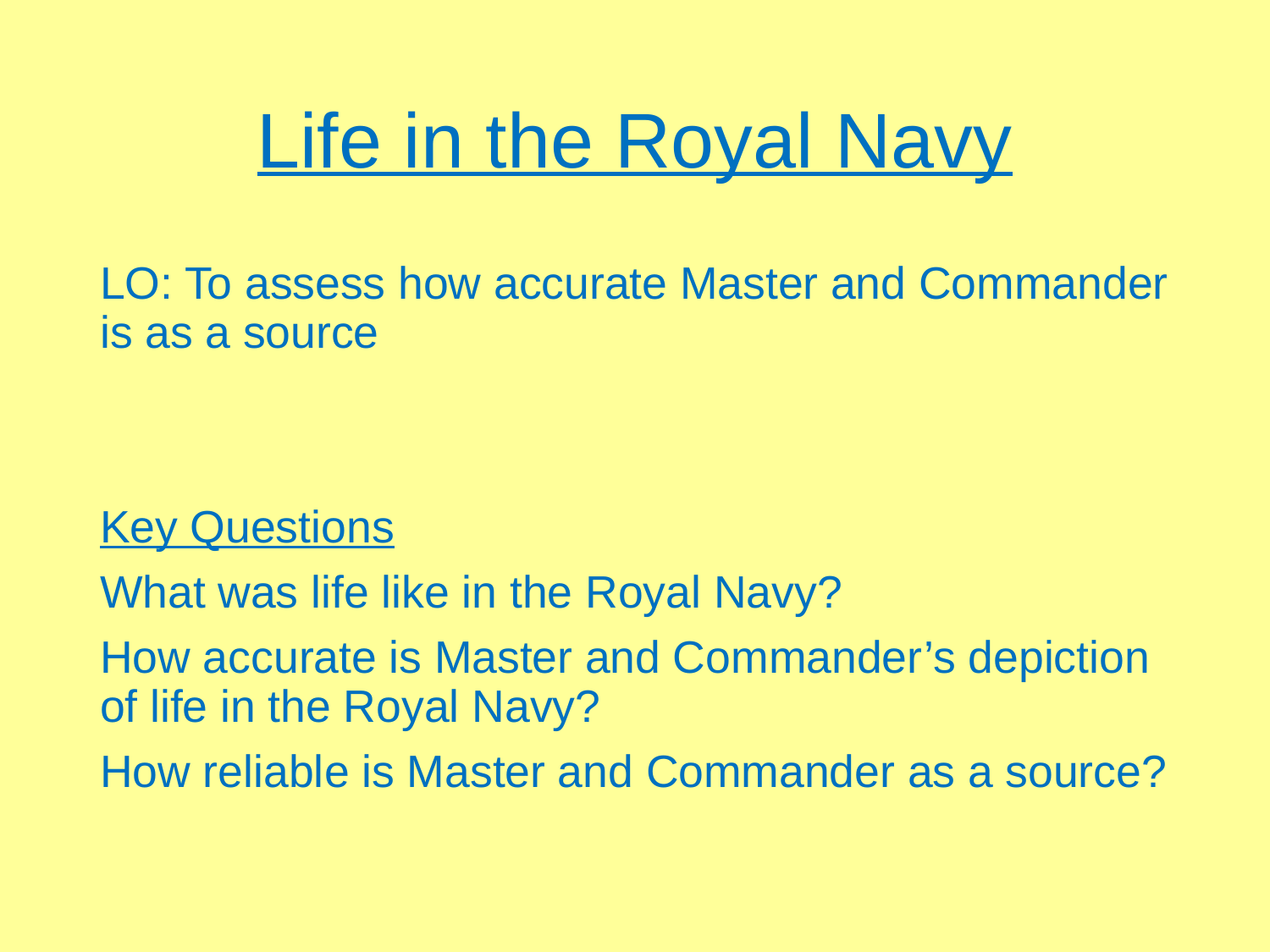

# Life in the Royal Navy
LO: To assess how accurate Master and Commander is as a source

Key Questions
What was life like in the Royal Navy?
How accurate is Master and Commander’s depiction of life in the Royal Navy?
How reliable is Master and Commander as a source?